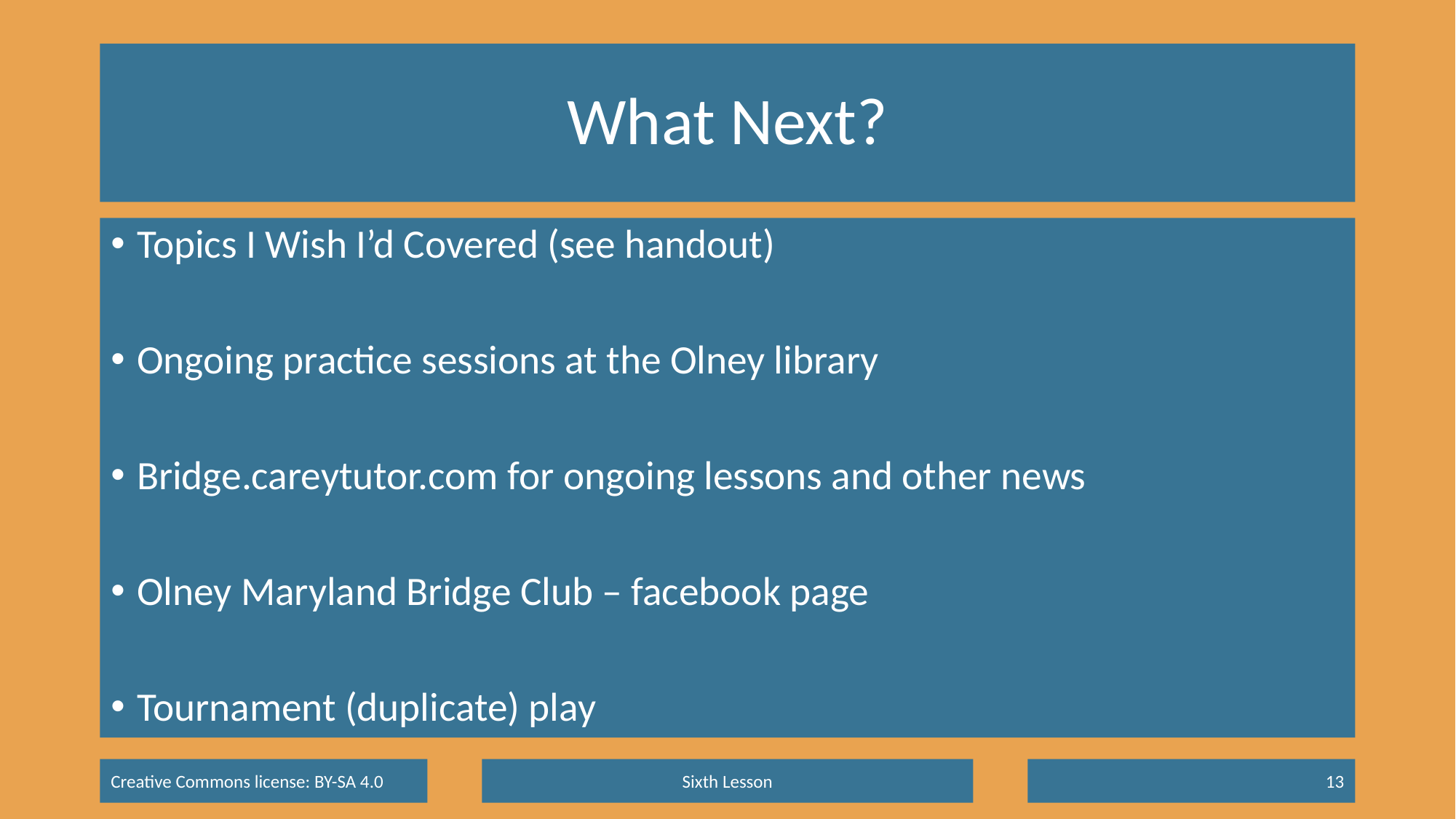

# What Next?
Topics I Wish I’d Covered (see handout)

Ongoing practice sessions at the Olney library

Bridge.careytutor.com for ongoing lessons and other news

Olney Maryland Bridge Club – facebook page

Tournament (duplicate) play

Sixth Lesson
13